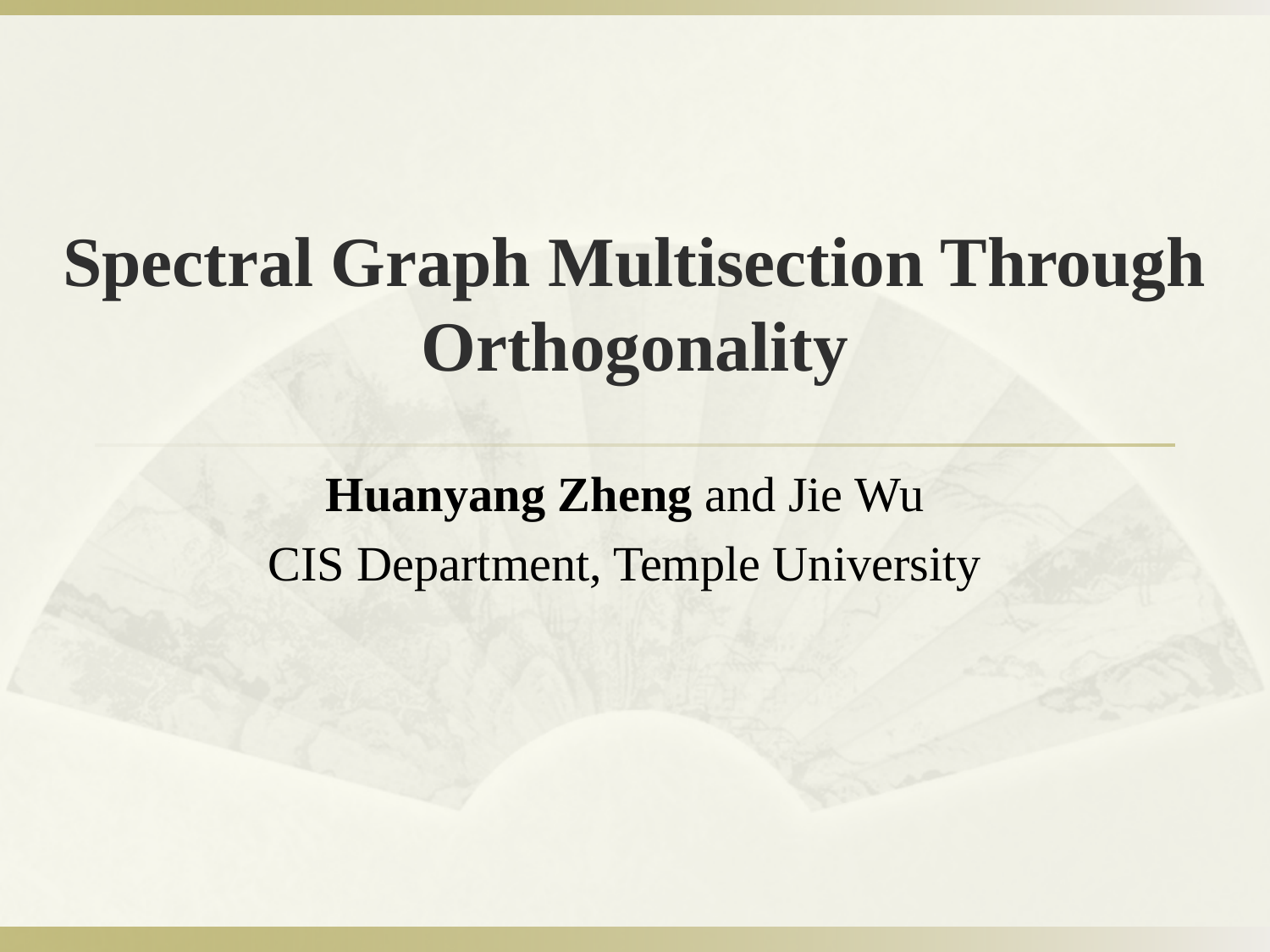

# Spectral Graph Multisection Through Orthogonality
Huanyang Zheng and Jie Wu
CIS Department, Temple University